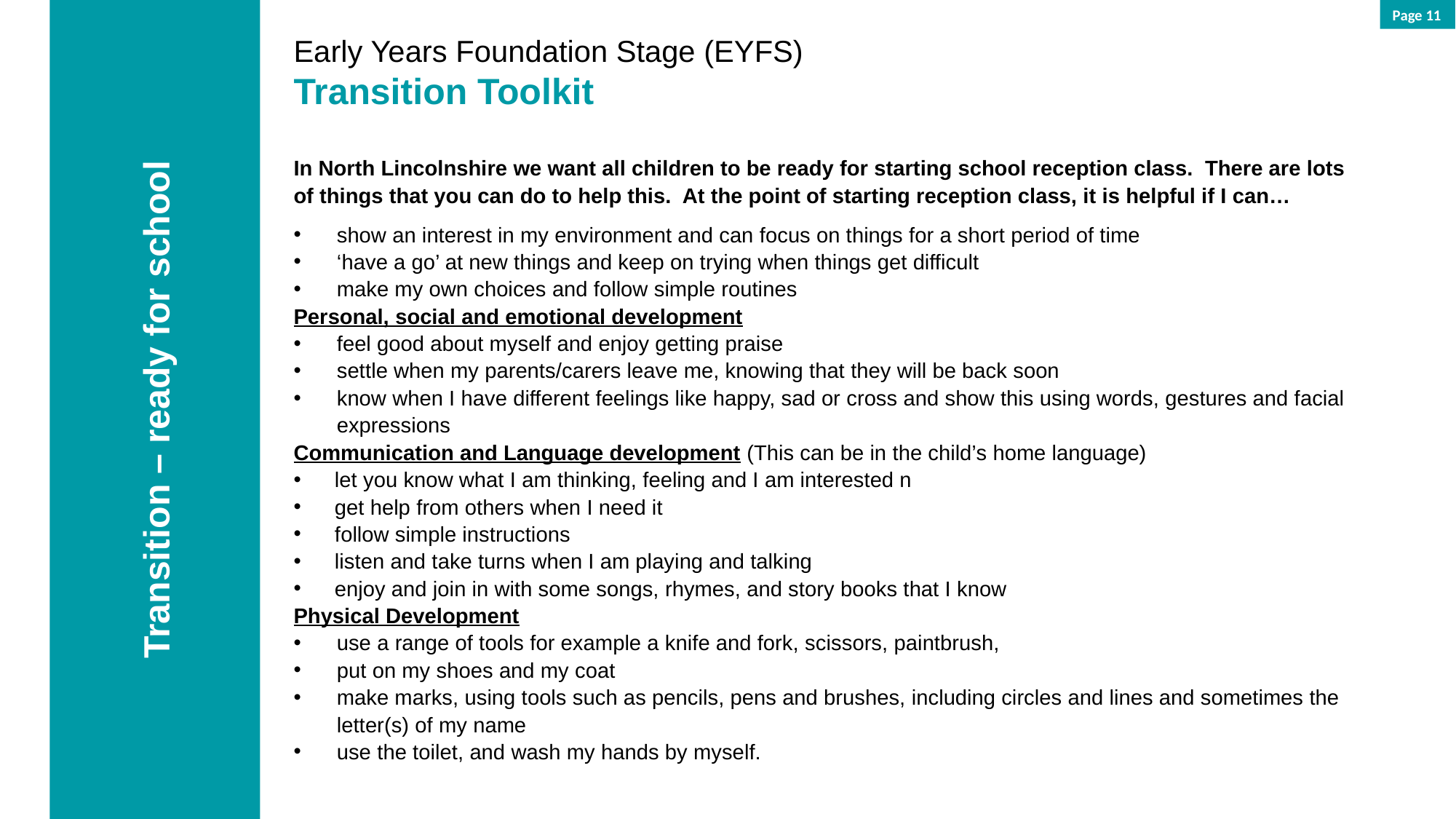

Transition – ready for school
Page 11
Early Years Foundation Stage (EYFS)
Transition Toolkit
In North Lincolnshire we want all children to be ready for starting school reception class.  There are lots of things that you can do to help this.  At the point of starting reception class, it is helpful if I can…
show an interest in my environment and can focus on things for a short period of time
‘have a go’ at new things and keep on trying when things get difficult
make my own choices and follow simple routines
Personal, social and emotional development
feel good about myself and enjoy getting praise
settle when my parents/carers leave me, knowing that they will be back soon
know when I have different feelings like happy, sad or cross and show this using words, gestures and facial expressions
Communication and Language development (This can be in the child’s home language)
let you know what I am thinking, feeling and I am interested n
get help from others when I need it
follow simple instructions
listen and take turns when I am playing and talking
enjoy and join in with some songs, rhymes, and story books that I know
Physical Development
use a range of tools for example a knife and fork, scissors, paintbrush,
put on my shoes and my coat
make marks, using tools such as pencils, pens and brushes, including circles and lines and sometimes the letter(s) of my name
use the toilet, and wash my hands by myself.